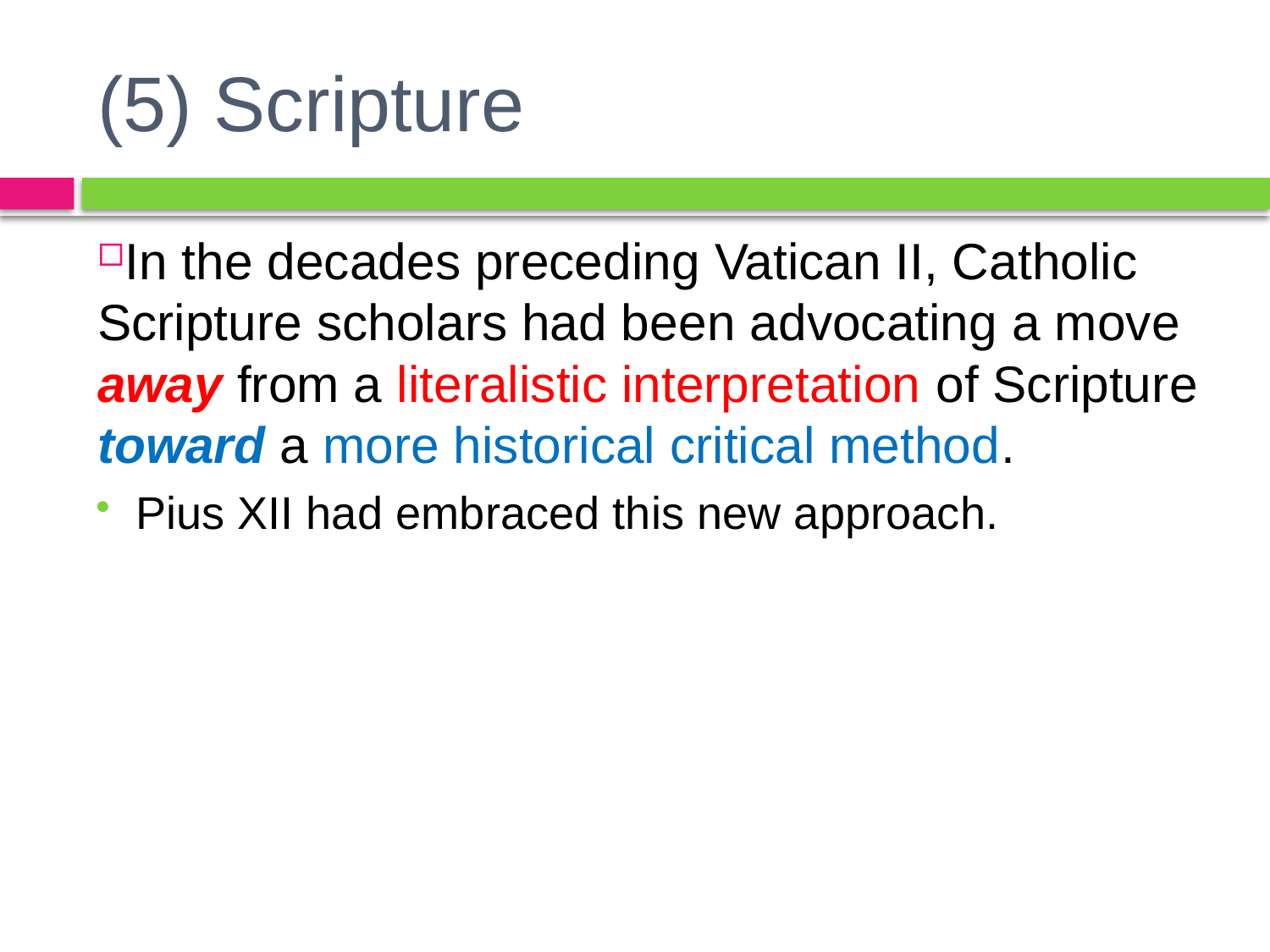

# (5) Scripture
In the decades preceding Vatican II, Catholic Scripture scholars had been advocating a move away from a literalistic interpretation of Scripture toward a more historical critical method.
Pius XII had embraced this new approach.